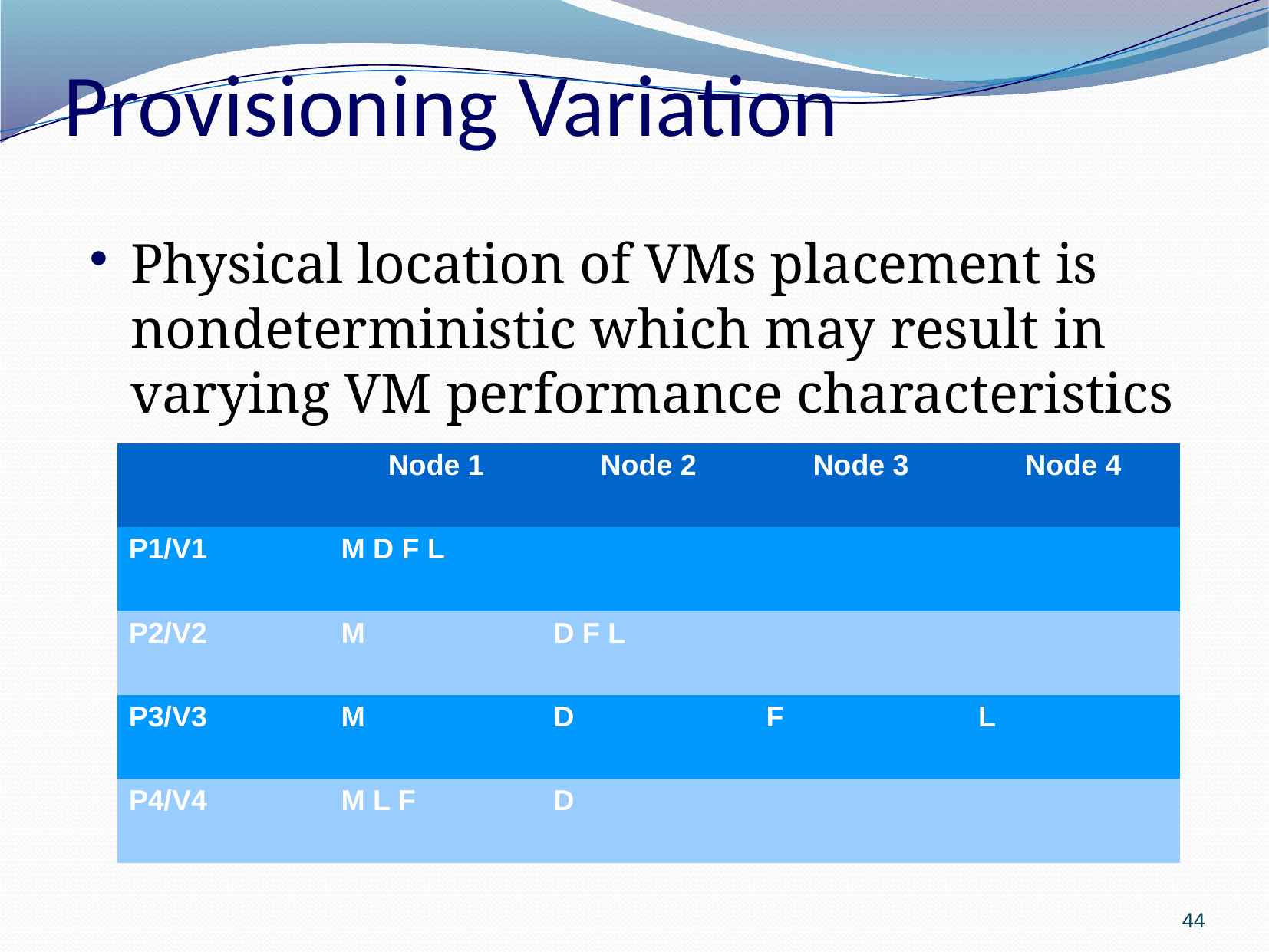

# Provisioning Variation
Physical location of VMs placement is nondeterministic which may result in varying VM performance characteristics
|  | Node 1 | Node 2 | Node 3 | Node 4 |
| --- | --- | --- | --- | --- |
| P1/V1 | M D F L |  |  |  |
| P2/V2 | M | D F L |  |  |
| P3/V3 | M | D | F | L |
| P4/V4 | M L F | D |  |  |
44